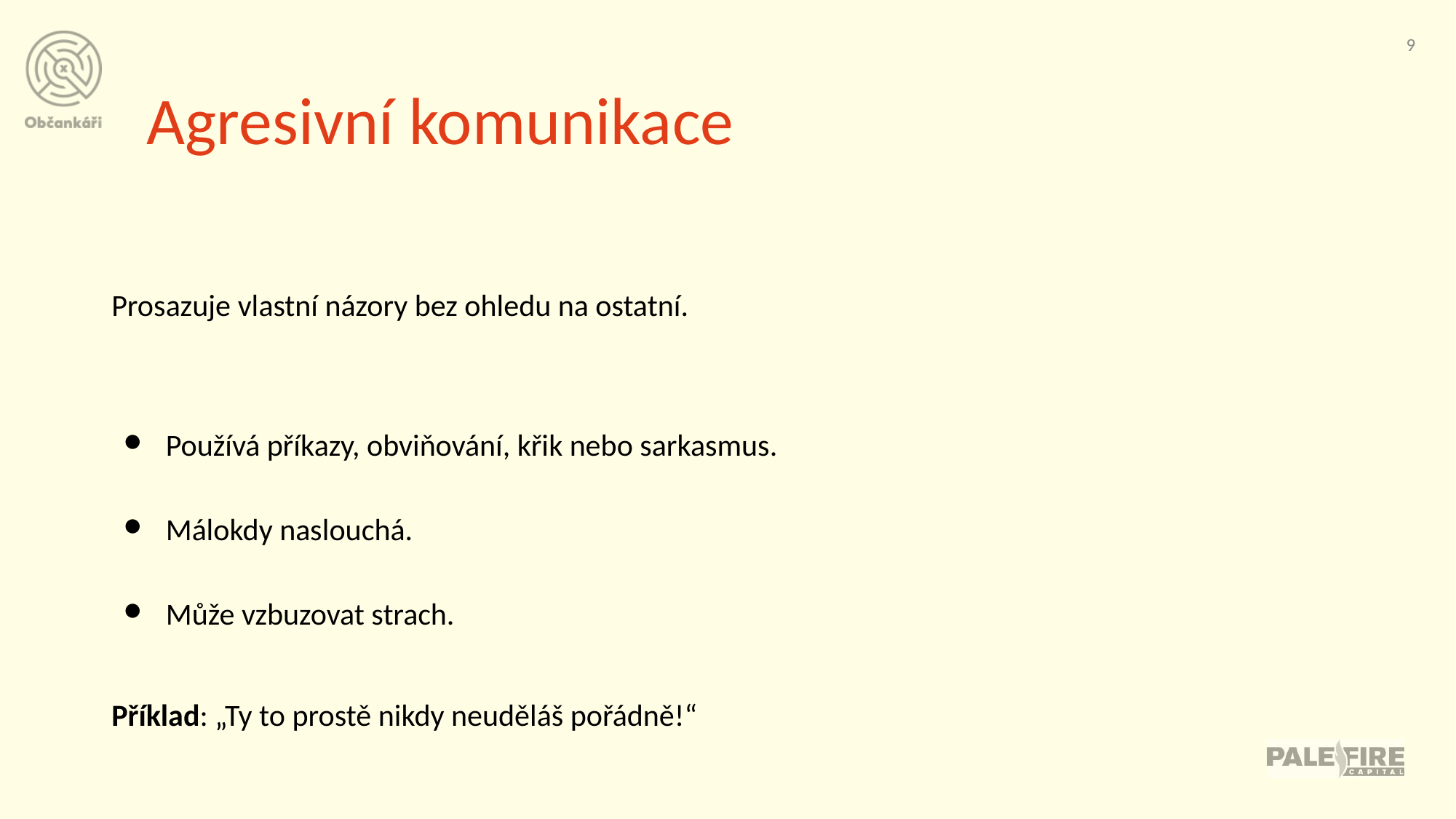

9
# Agresivní komunikace

Prosazuje vlastní názory bez ohledu na ostatní.

Používá příkazy, obviňování, křik nebo sarkasmus.
Málokdy naslouchá.
Může vzbuzovat strach.
Příklad: „Ty to prostě nikdy neuděláš pořádně!“